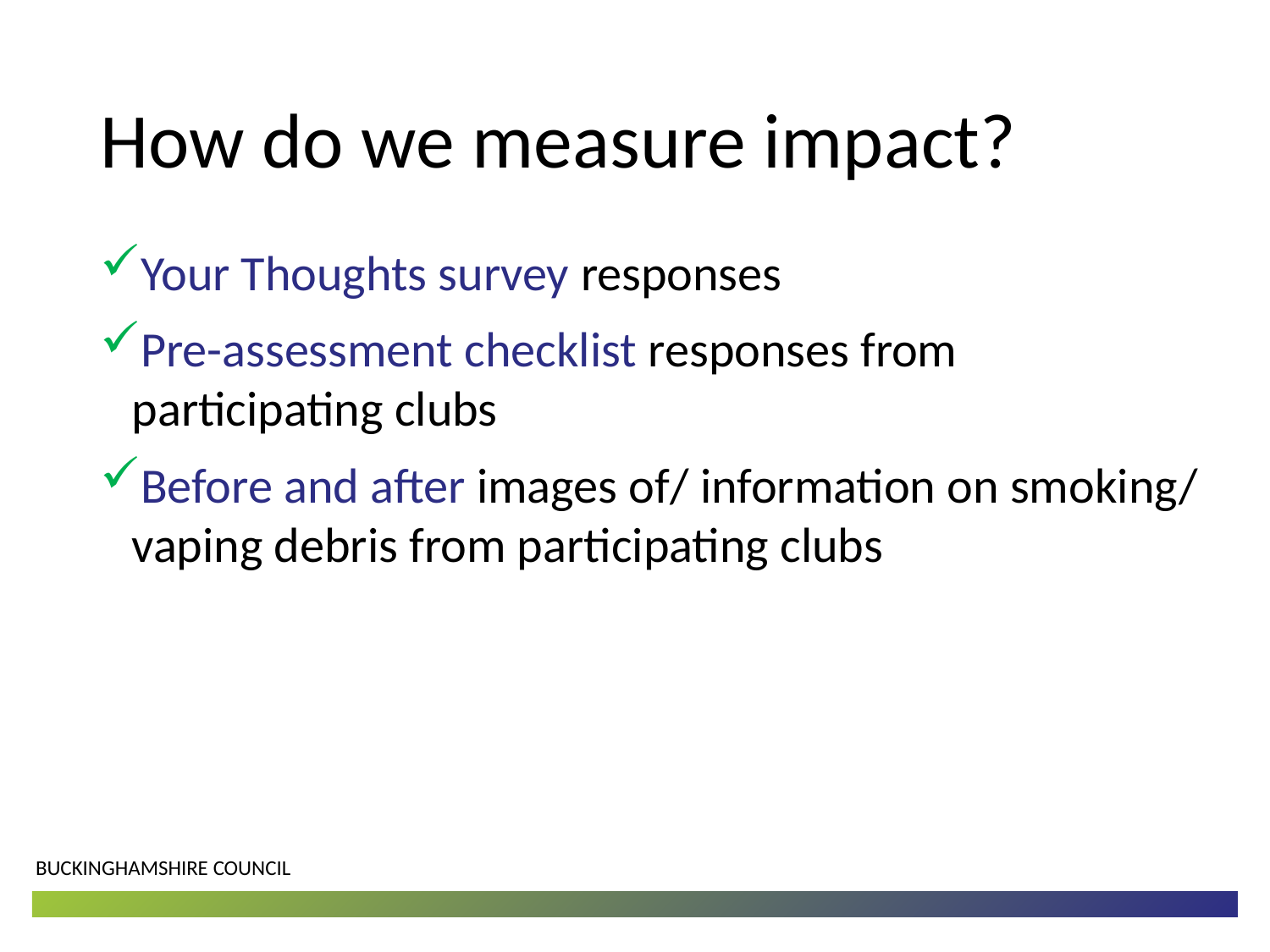

# How do we measure impact?
Your Thoughts survey responses
Pre-assessment checklist responses from participating clubs
Before and after images of/ information on smoking/ vaping debris from participating clubs